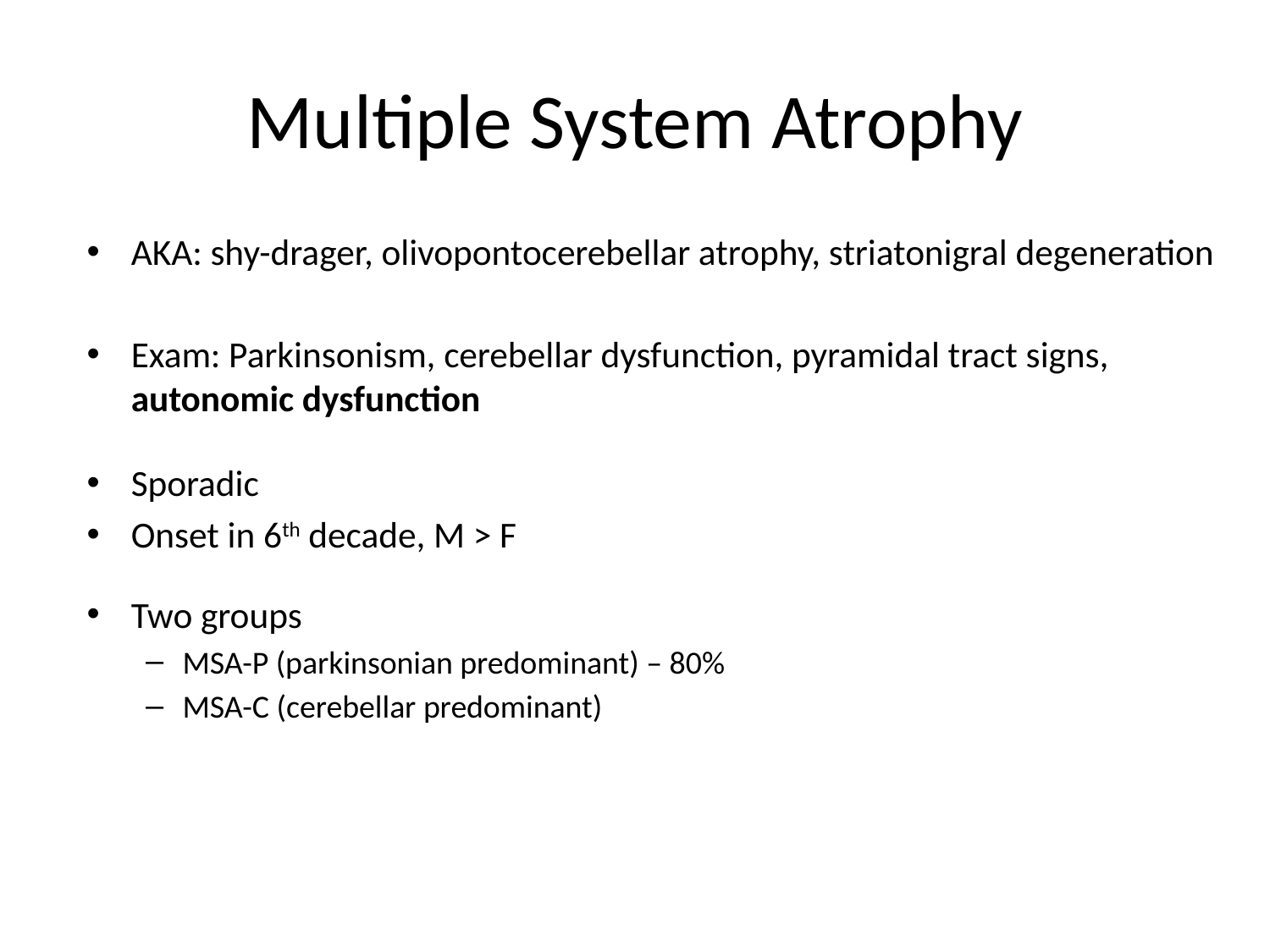

# Multiple System Atrophy
AKA: shy-drager, olivopontocerebellar atrophy, striatonigral degeneration

Exam: Parkinsonism, cerebellar dysfunction, pyramidal tract signs, autonomic dysfunction

Sporadic
Onset in 6th decade, M > F

Two groups
MSA-P (parkinsonian predominant) – 80%
MSA-C (cerebellar predominant)